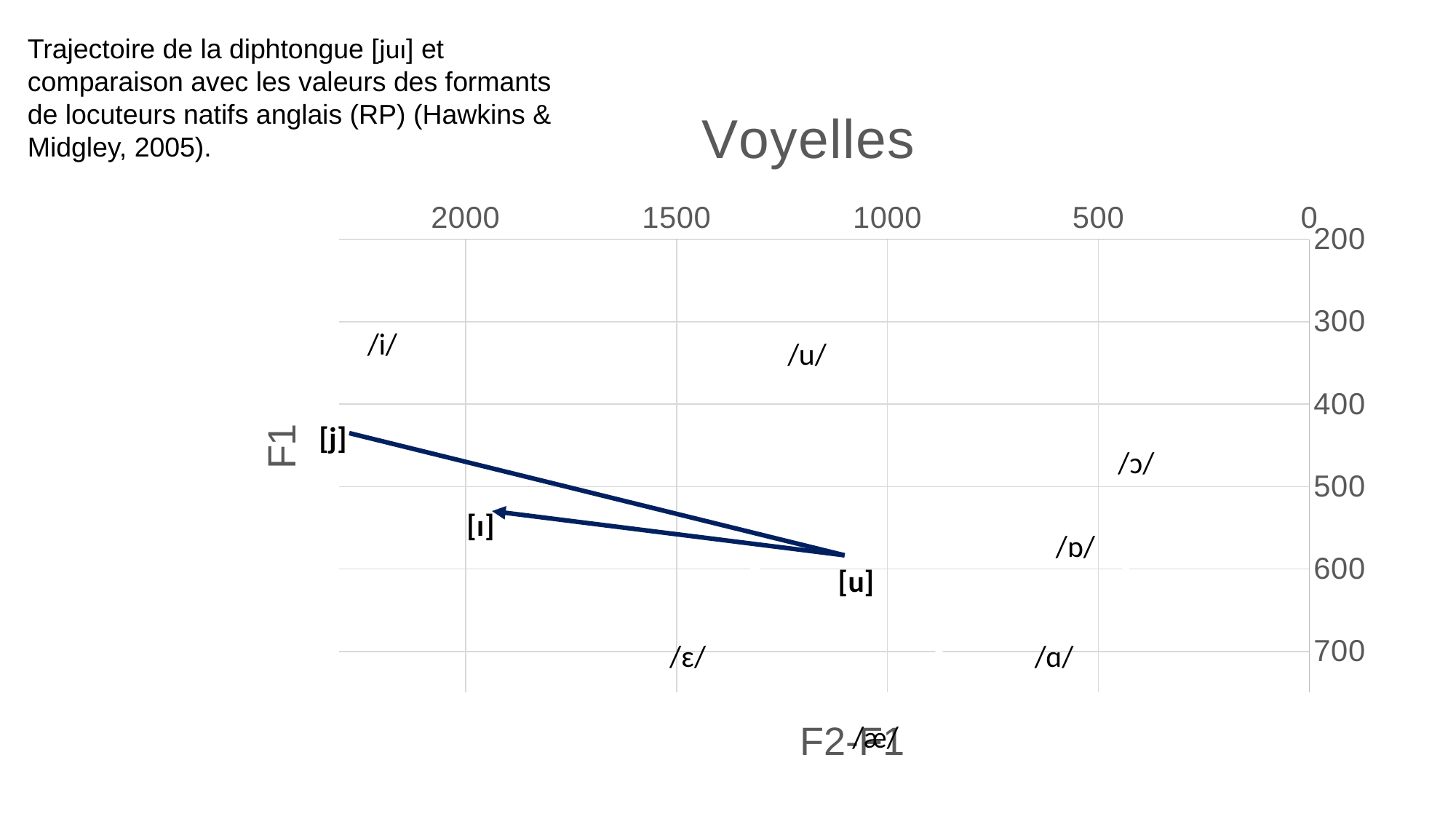

Trajectoire de la diphtongue [juɪ] et comparaison avec les valeurs des formants de locuteurs natifs anglais (RP) (Hawkins & Midgley, 2005).

### Chart: Voyelles

| Category | [j] | [u] | [ɪ] | /i/ | /ɛ/ | /ɔ/ | /u/ | /æ/ | /ɑ/ | /ɒ/ |
|---|---|---|---|---|---|---|---|---|---|---|
/ɔ/
/ɒ/
/ɛ/
/ɑ/
/æ/